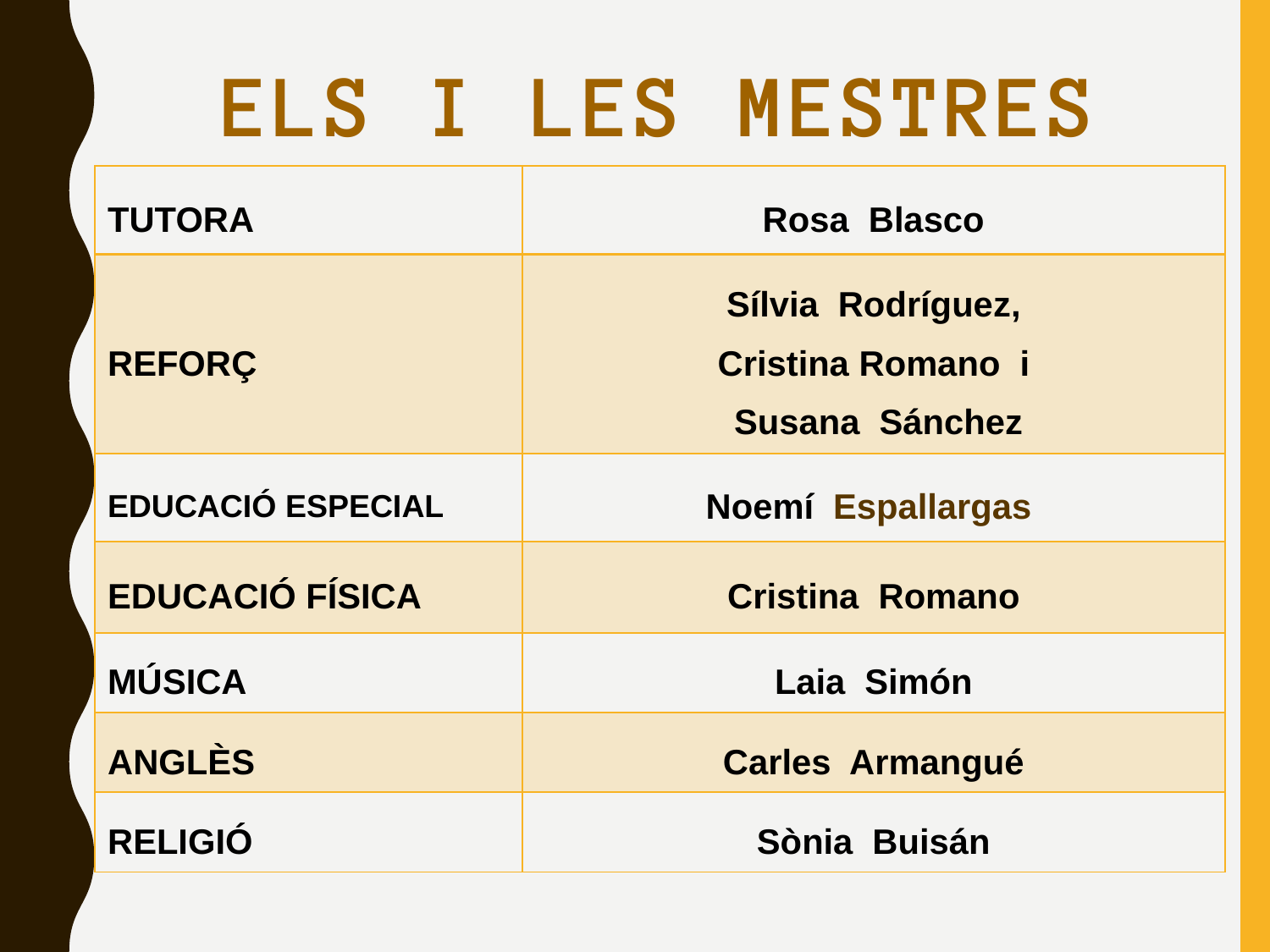

# ELS I LES MESTRES
| TUTORA | Rosa Blasco |
| --- | --- |
| REFORÇ | Sílvia Rodríguez, Cristina Romano i Susana Sánchez |
| EDUCACIÓ ESPECIAL | Noemí Espallargas |
| EDUCACIÓ FÍSICA | Cristina Romano |
| MÚSICA | Laia Simón |
| ANGLÈS | Carles Armangué |
| RELIGIÓ | Sònia Buisán |